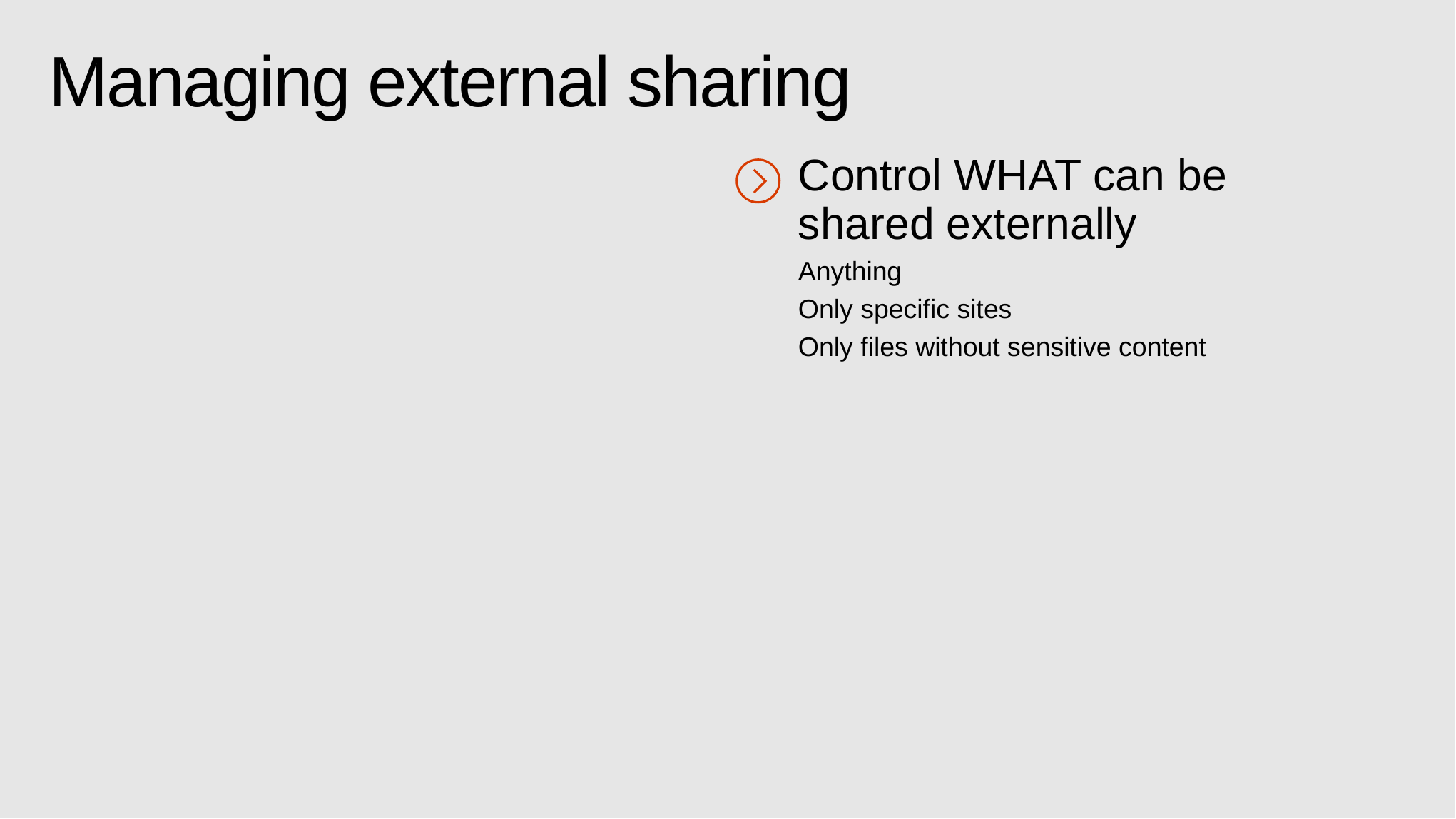

# Managing external sharing
Control WHAT can be
shared externally
Anything
Only specific sites
Only files without sensitive content